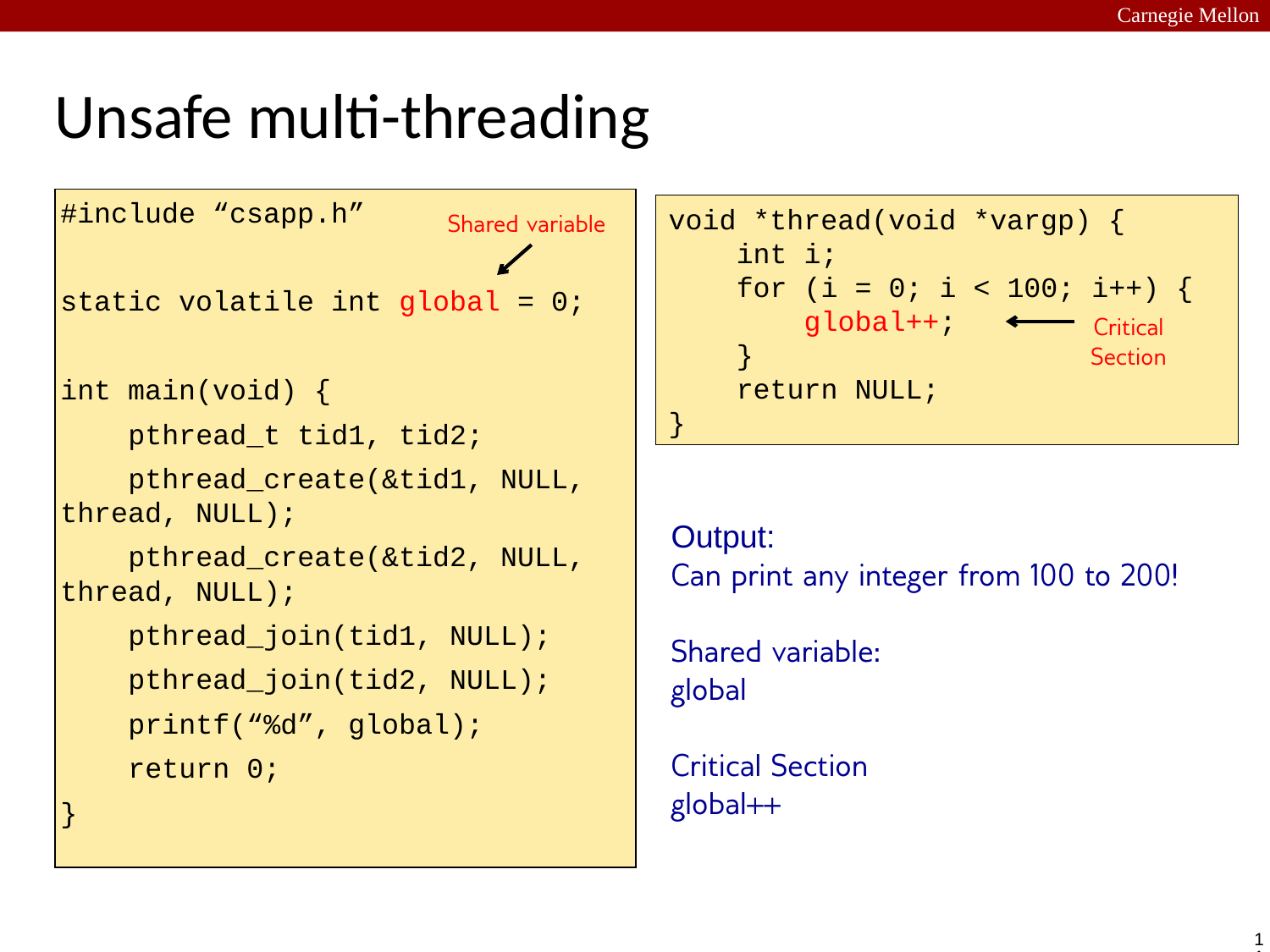

Carnegie Mellon
# Unsafe multi-threading
#include “csapp.h”

static volatile int global = 0;

int main(void) {
    pthread_t tid1, tid2;
    pthread_create(&tid1, NULL, thread, NULL);
    pthread_create(&tid2, NULL, thread, NULL);
    pthread_join(tid1, NULL);
    pthread_join(tid2, NULL);
    printf(“%d”, global);
    return 0;
}
Shared variable
void *thread(void *vargp) {
    int i;
    for (i = 0; i < 100; i++) {
        global++;
    }
    return NULL;
}
Critical
Section
Output:
Can print any integer from 100 to 200!

Shared variable:
global

Critical Section
global++
11